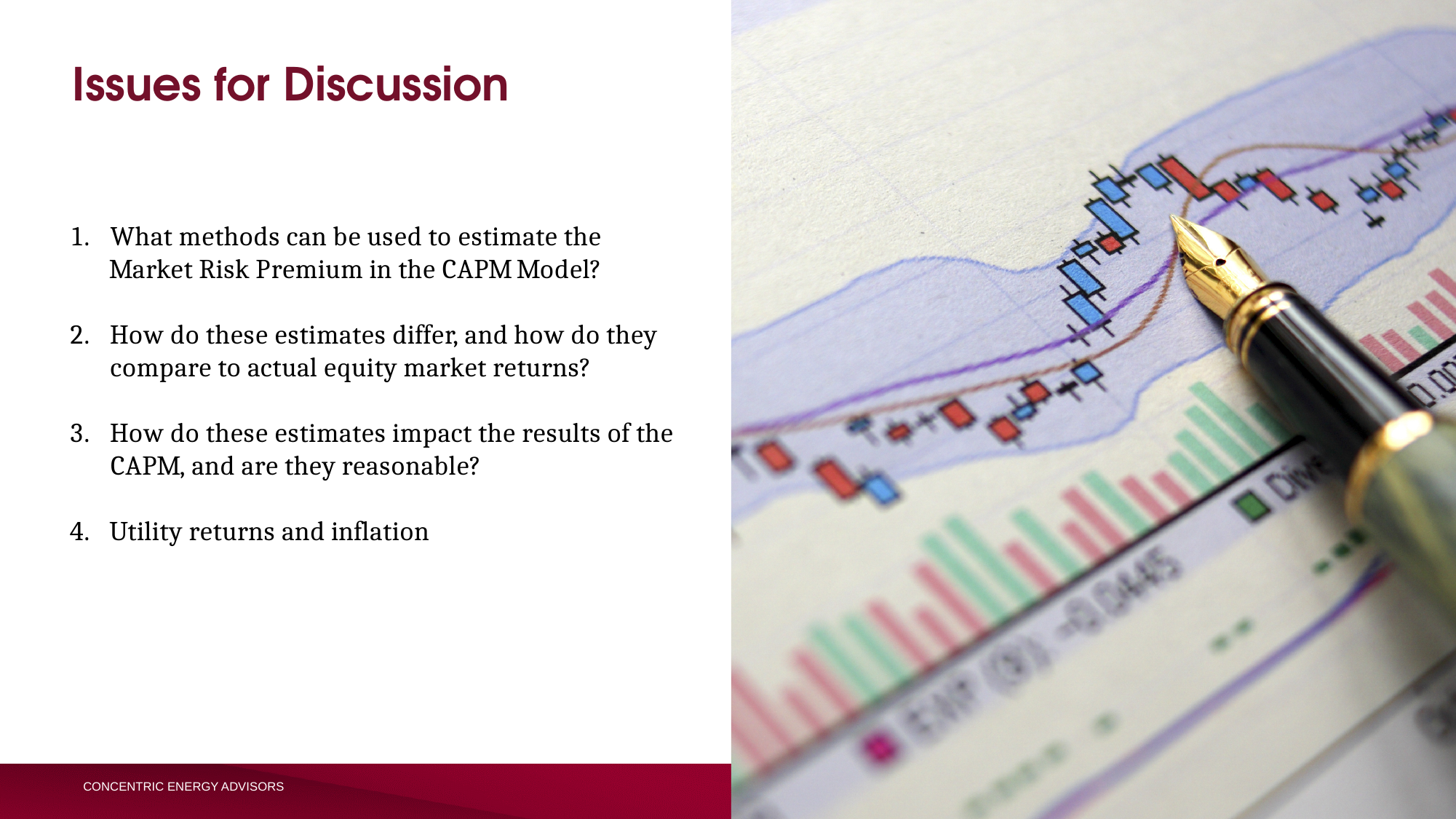

# Issues for Discussion
What methods can be used to estimate the Market Risk Premium in the CAPM Model?

How do these estimates differ, and how do they compare to actual equity market returns?

How do these estimates impact the results of the CAPM, and are they reasonable?

Utility returns and inflation
Concentric Energy Advisors